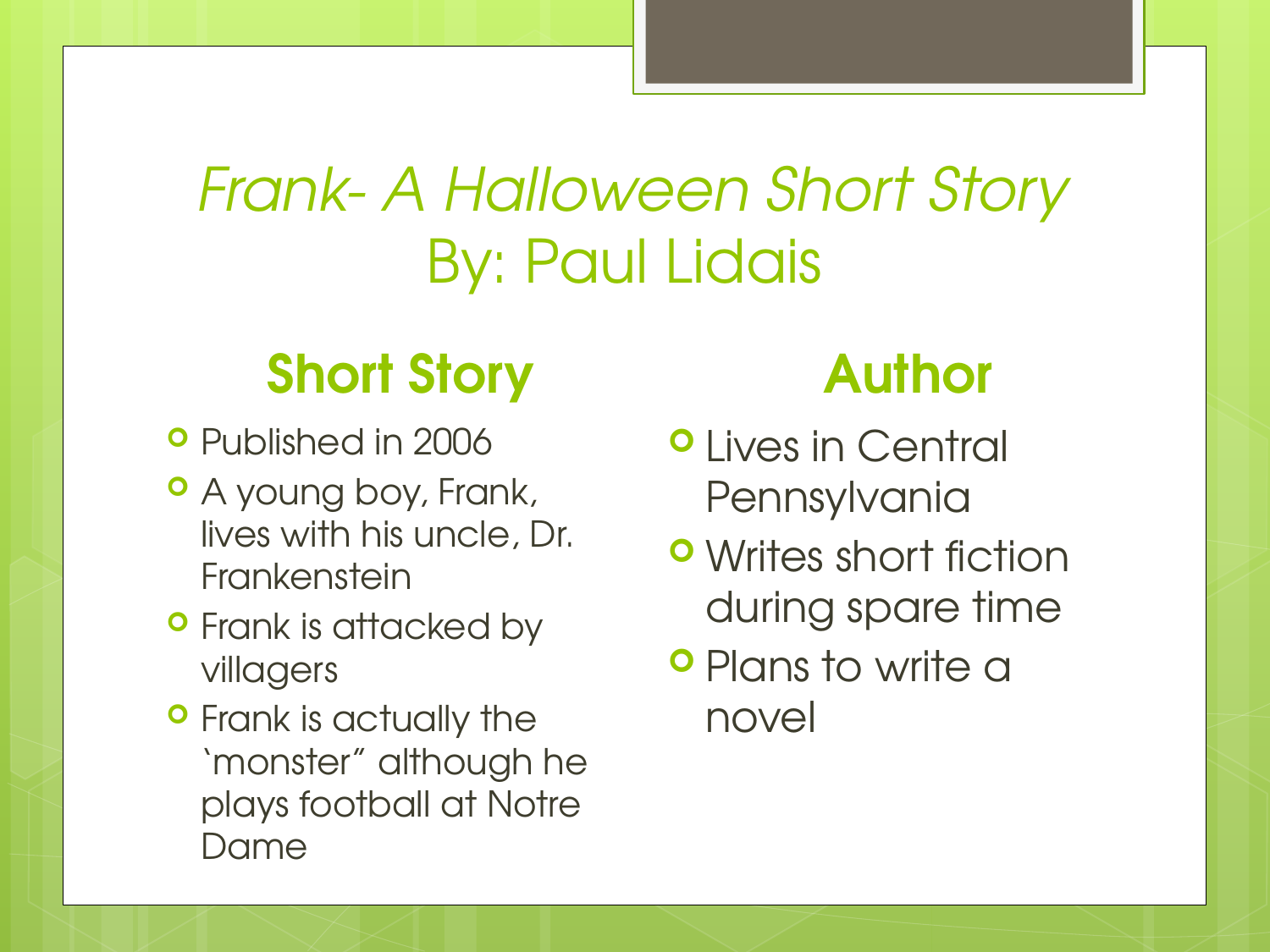

# Frank- A Halloween Short Story By: Paul Lidais
Short Story
Author
Published in 2006
A young boy, Frank, lives with his uncle, Dr. Frankenstein
Frank is attacked by villagers
Frank is actually the ‘monster” although he plays football at Notre Dame
Lives in Central Pennsylvania
Writes short fiction during spare time
Plans to write a novel